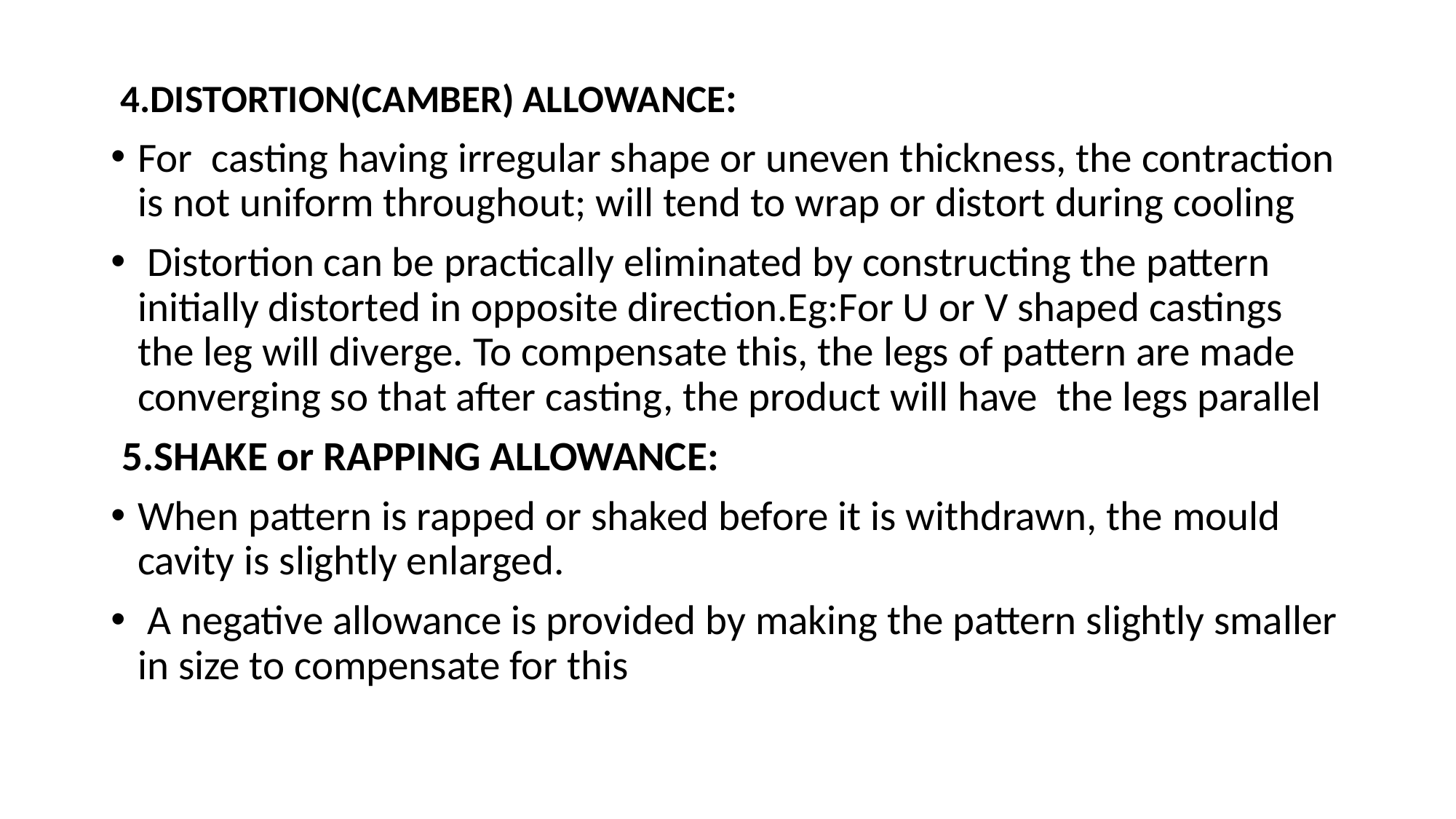

4.DISTORTION(CAMBER) ALLOWANCE:
For  casting having irregular shape or uneven thickness, the contraction is not uniform throughout; will tend to wrap or distort during cooling
 Distortion can be practically eliminated by constructing the pattern initially distorted in opposite direction.Eg:For U or V shaped castings the leg will diverge. To compensate this, the legs of pattern are made converging so that after casting, the product will have  the legs parallel
5.SHAKE or RAPPING ALLOWANCE:
When pattern is rapped or shaked before it is withdrawn, the mould cavity is slightly enlarged.
 A negative allowance is provided by making the pattern slightly smaller in size to compensate for this